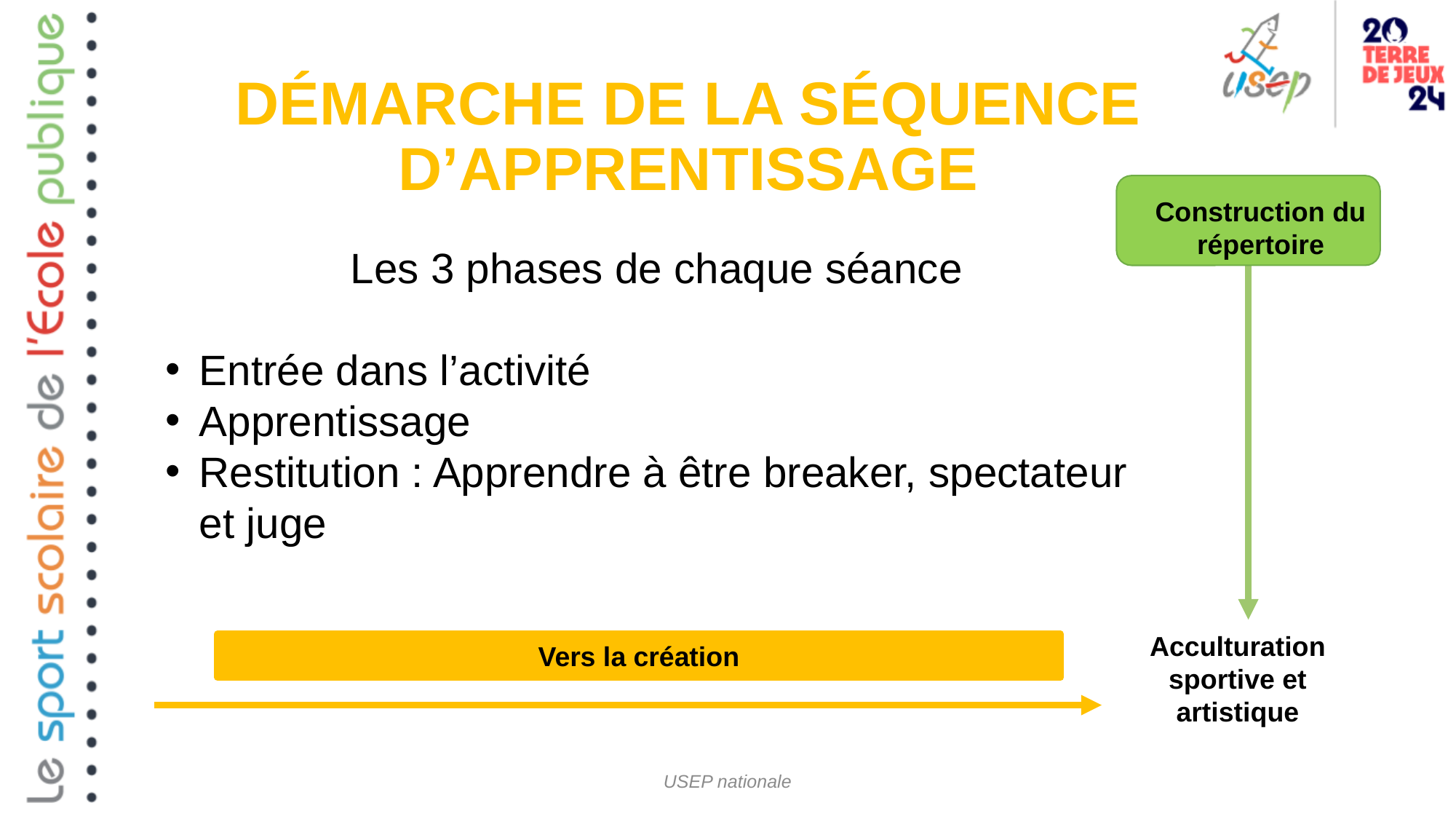

Démarche de la séquence d’apprentissage

Construction du répertoire
Les 3 phases de chaque séance

Entrée dans l’activité
Apprentissage
Restitution : Apprendre à être breaker, spectateur et juge
Acculturation sportive et artistique
Vers la création
USEP nationale